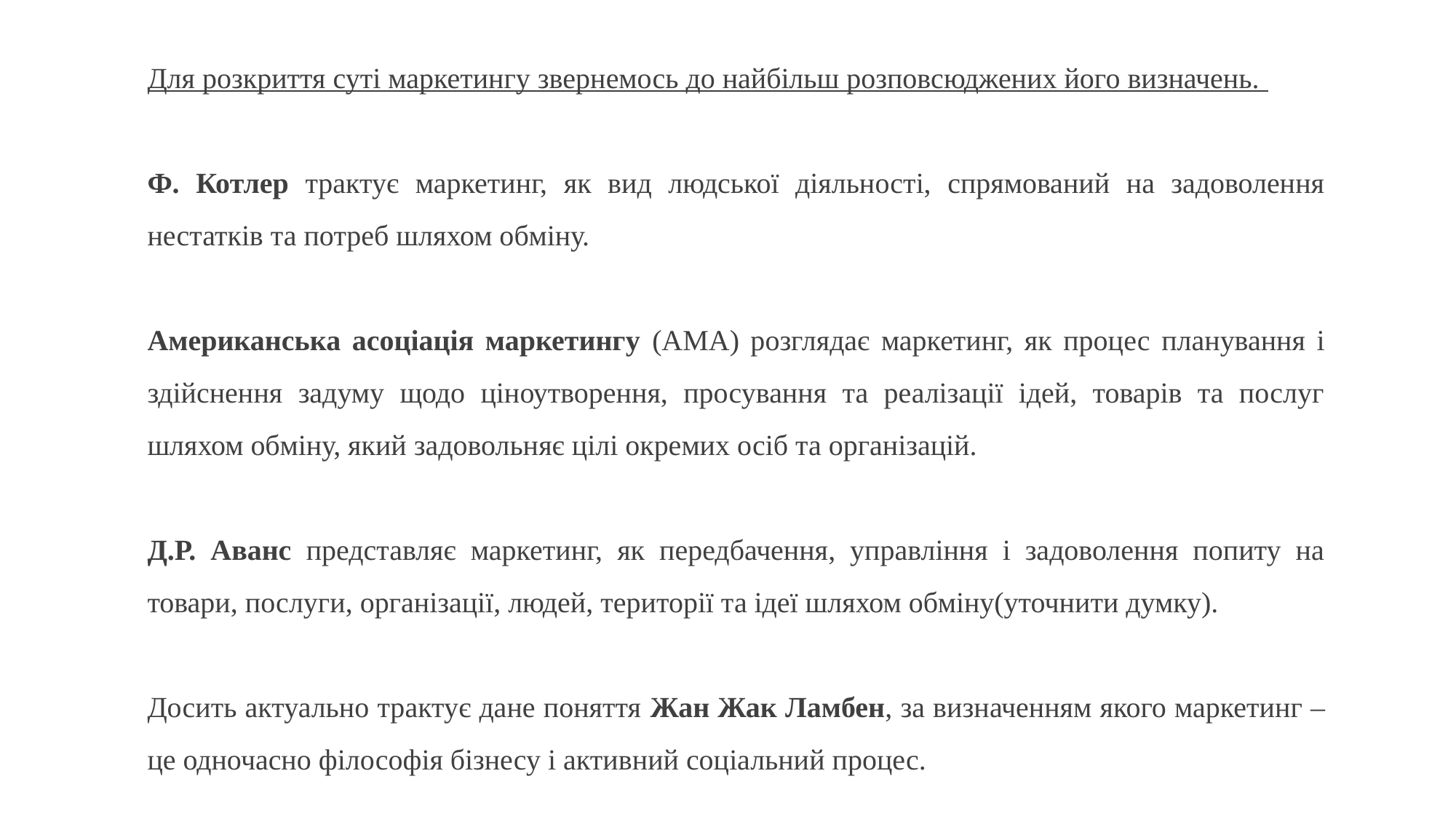

Для розкриття суті маркетингу звернемось до найбільш розповсюджених його визначень.

		Ф. Котлер трактує маркетинг, як вид людської діяльності, спрямований на задоволення нестатків та потреб шляхом обміну.

		Американська асоціація маркетингу (АМА) розглядає маркетинг, як процес планування і здійснення задуму щодо ціноутворення, просування та реалізації ідей, товарів та послуг шляхом обміну, який задовольняє цілі окремих осіб та організацій.

		Д.Р. Аванс представляє маркетинг, як передбачення, управління і задоволення попиту на товари, послуги, організації, людей, території та ідеї шляхом обміну(уточнити думку).

		Досить актуально трактує дане поняття Жан Жак Ламбен, за визначенням якого маркетинг – це одночасно філософія бізнесу і активний соціальний процес.